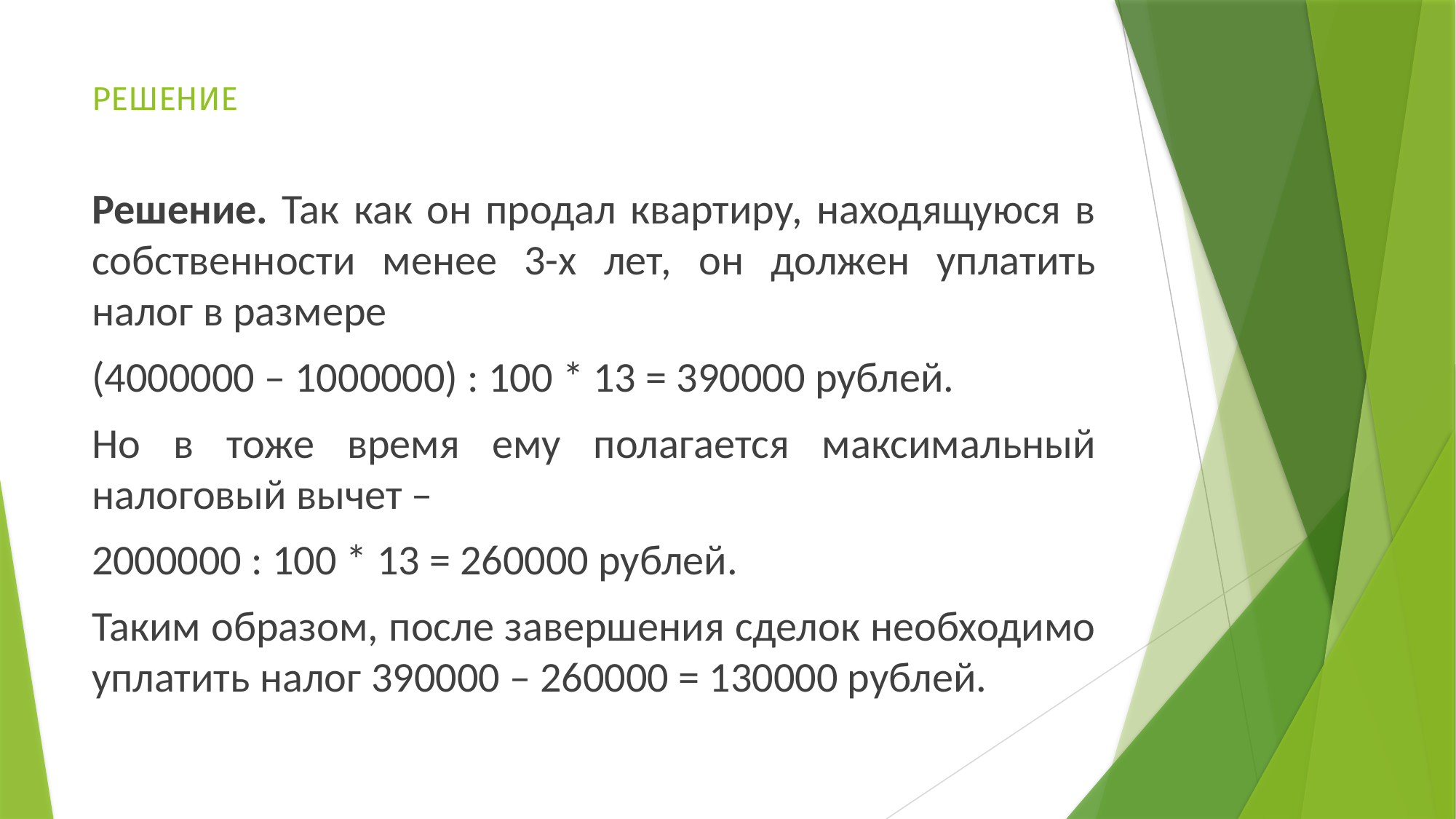

# РЕШЕНИЕ
Решение. Так как он продал квартиру, находящуюся в собственности менее 3-х лет, он должен уплатить налог в размере
(4000000 – 1000000) : 100 * 13 = 390000 рублей.
Но в тоже время ему полагается максимальный налоговый вычет –
2000000 : 100 * 13 = 260000 рублей.
Таким образом, после завершения сделок необходимо уплатить налог 390000 – 260000 = 130000 рублей.